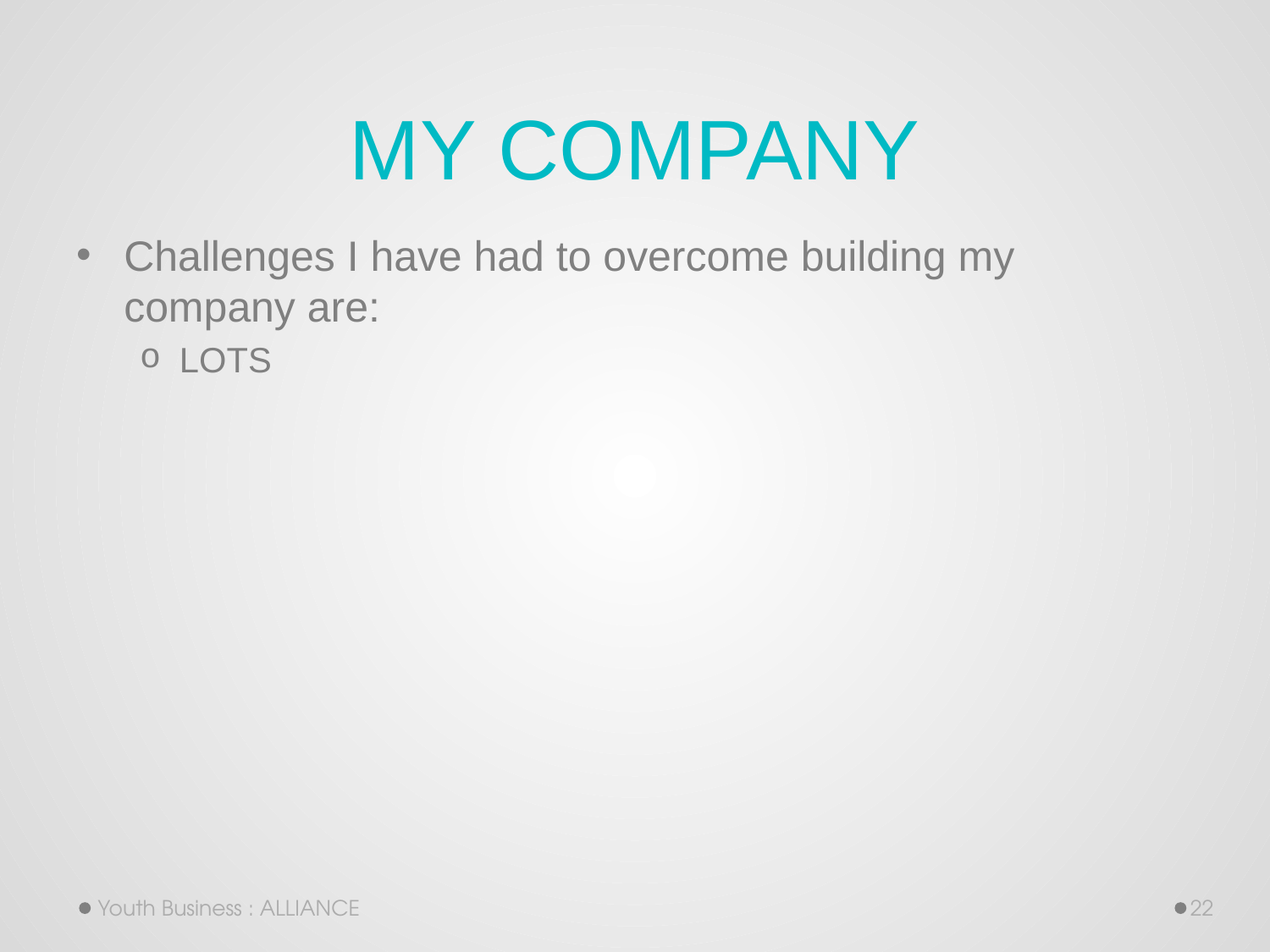

# My COMPANY
Challenges I have had to overcome building my company are:
LOTS
Youth Business : ALLIANCE
22